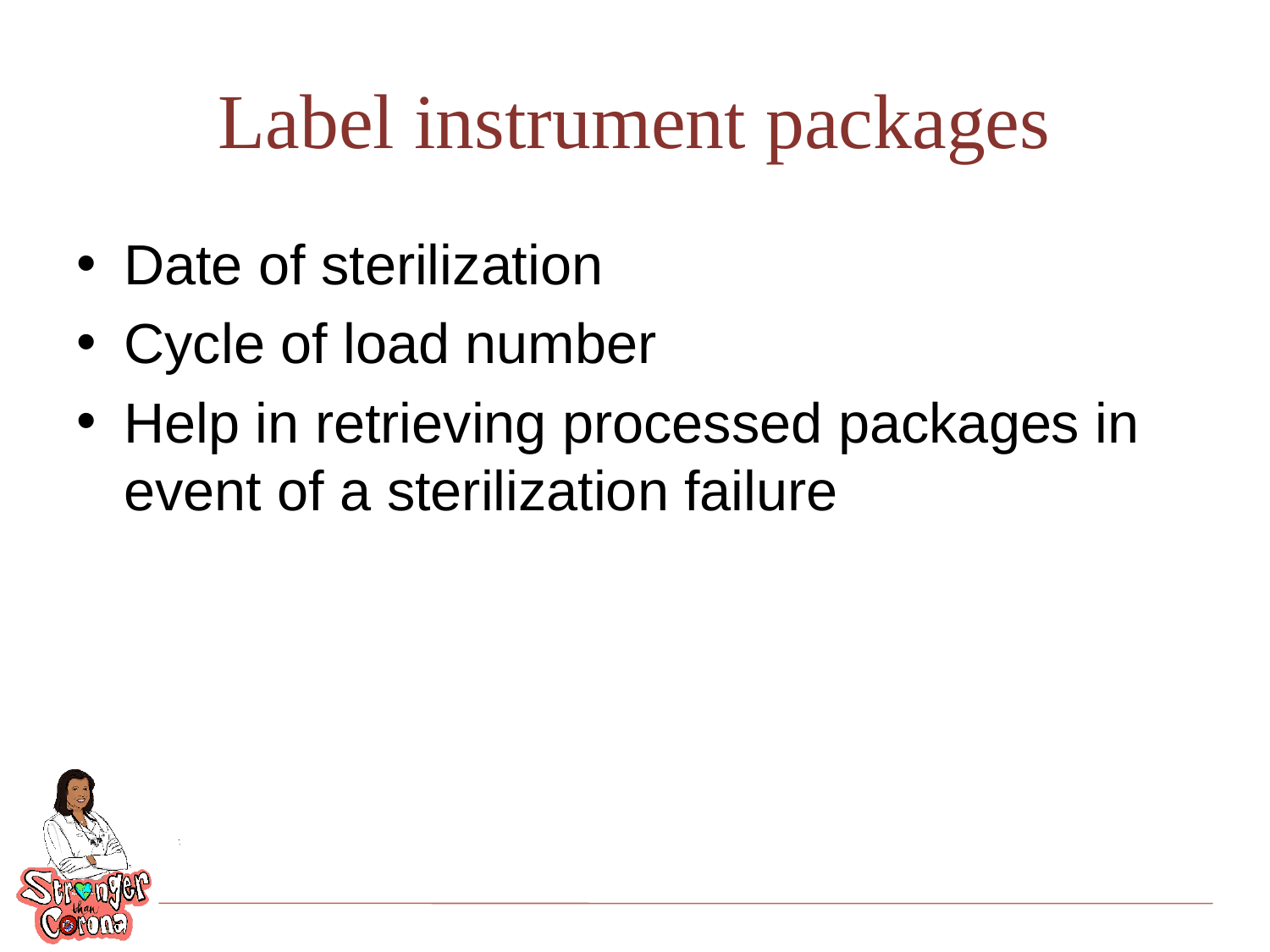

# Label instrument packages
Date of sterilization
Cycle of load number
Help in retrieving processed packages in event of a sterilization failure